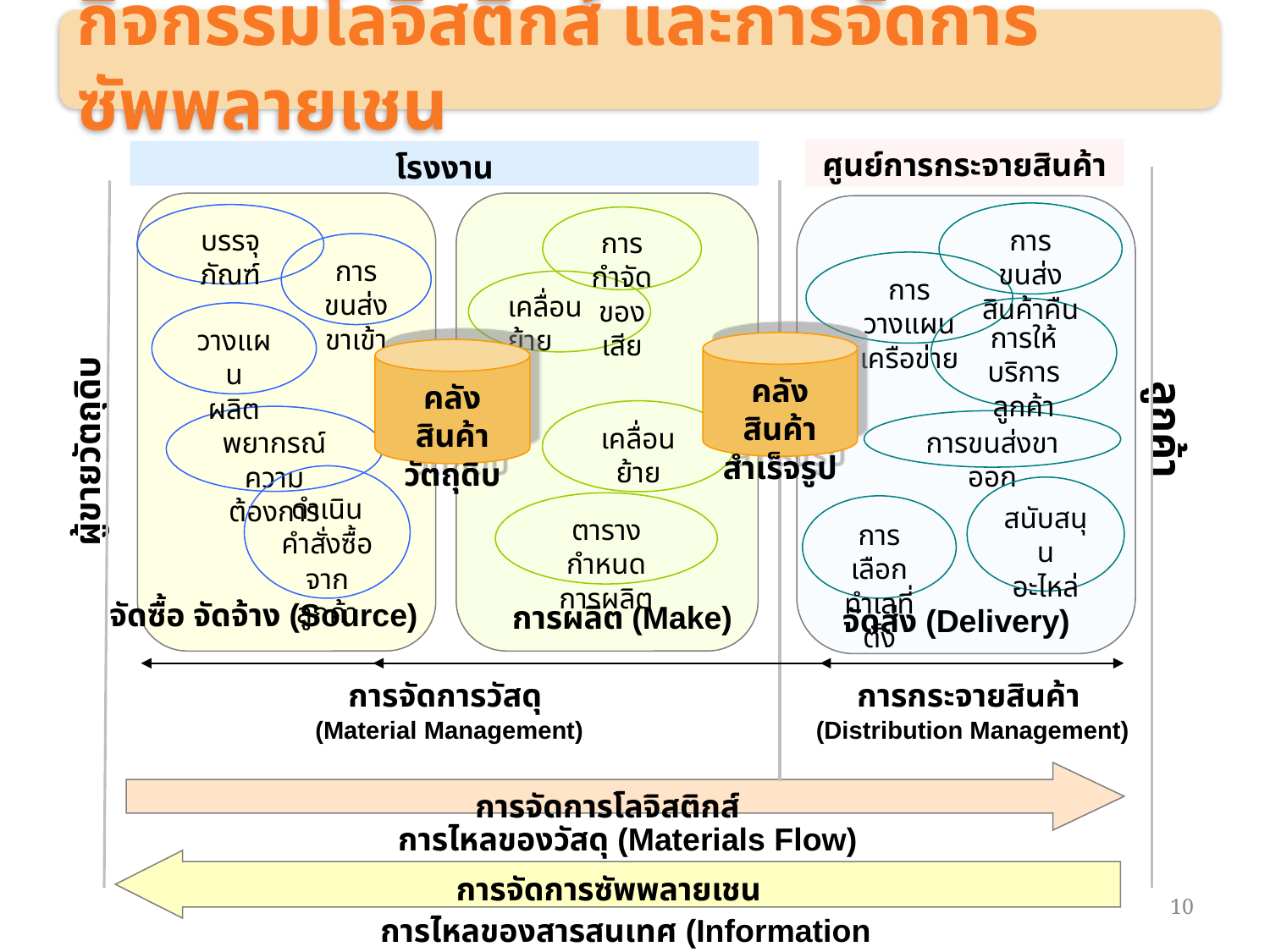

กิจกรรมโลจิสติกส์ และการจัดการซัพพลายเชน
ศูนย์การกระจายสินค้า
โรงงาน

การขนส่ง
สินค้าคืน
บรรจุภัณฑ์
การกำจัด
ของเสีย

การขนส่ง
ขาเข้า
การวางแผน
เครือข่าย
เคลื่อนย้าย
การให้บริการ
ลูกค้า
วางแผน
ผลิต
คลังสินค้า
สำเร็จรูป
คลังสินค้า
วัตถุดิบ
เคลื่อนย้าย
ลูกค้า
พยากรณ์
ความต้องการ
การขนส่งขาออก
ผู้ขายวัตถุดิบ
ดำเนิน
คำสั่งซื้อ
จากลูกค้า
สนับสนุน
อะไหล่
ตารางกำหนด
การผลิต
การเลือก
ทำเลที่ตั้ง
จัดซื้อ จัดจ้าง (Source)
การผลิต (Make)
จัดส่ง (Delivery)
การจัดการวัสดุ
(Material Management)
การกระจายสินค้า
(Distribution Management)
การจัดการโลจิสติกส์
การไหลของวัสดุ (Materials Flow)

การไหลของสารสนเทศ (Information Flow)
การจัดการซัพพลายเชน
10